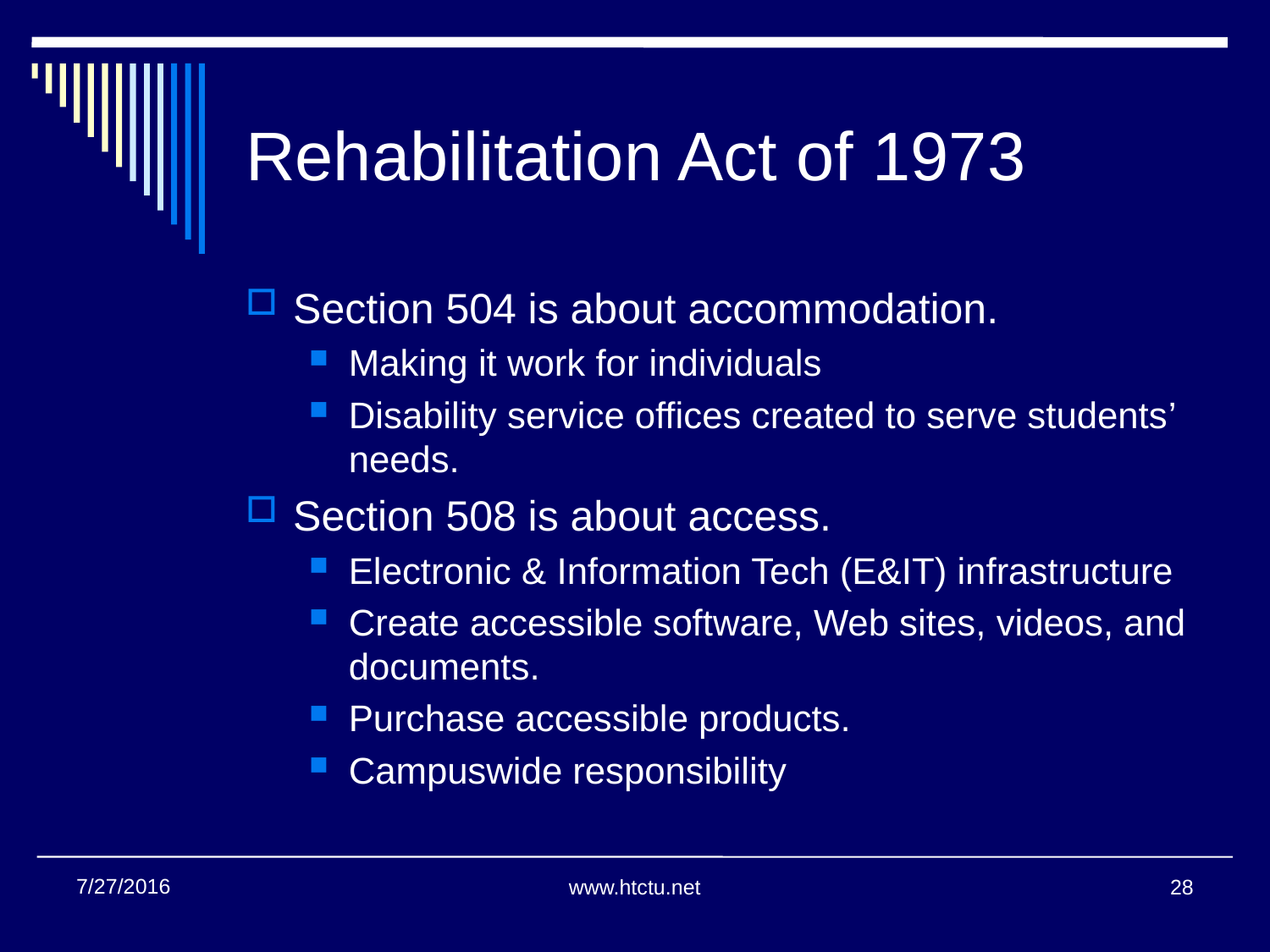

Rehabilitation Act of 1973
Section 504 is about accommodation.
Making it work for individuals
Disability service offices created to serve students’ needs.
Section 508 is about access.
Electronic & Information Tech (E&IT) infrastructure
Create accessible software, Web sites, videos, and documents.
Purchase accessible products.
Campuswide responsibility
7/27/2016
www.htctu.net
28